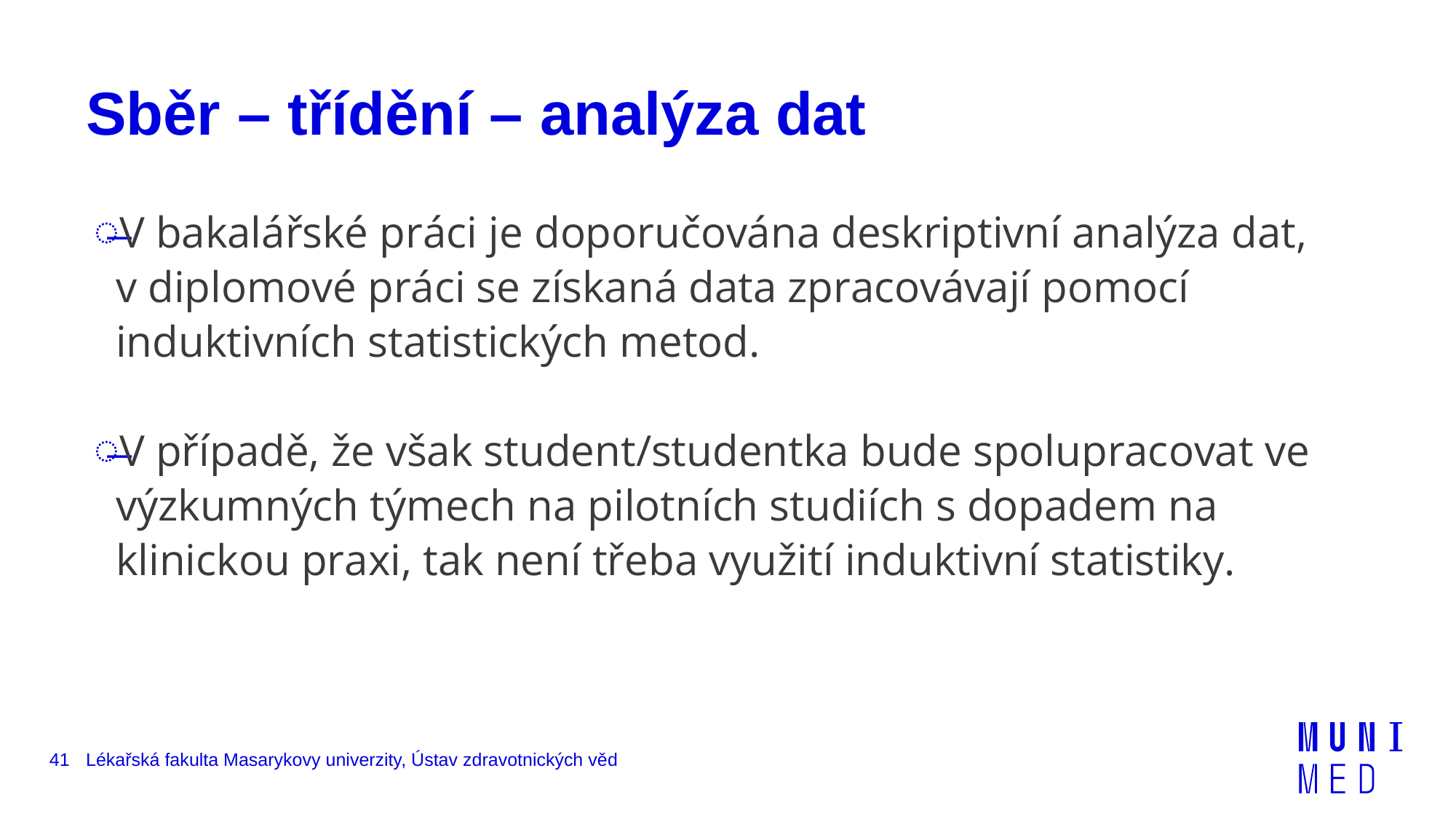

# Sběr – třídění – analýza dat
V bakalářské práci je doporučována deskriptivní analýza dat, v diplomové práci se získaná data zpracovávají pomocí induktivních statistických metod.

V případě, že však student/studentka bude spolupracovat ve výzkumných týmech na pilotních studiích s dopadem na klinickou praxi, tak není třeba využití induktivní statistiky.

41
Lékařská fakulta Masarykovy univerzity, Ústav zdravotnických věd